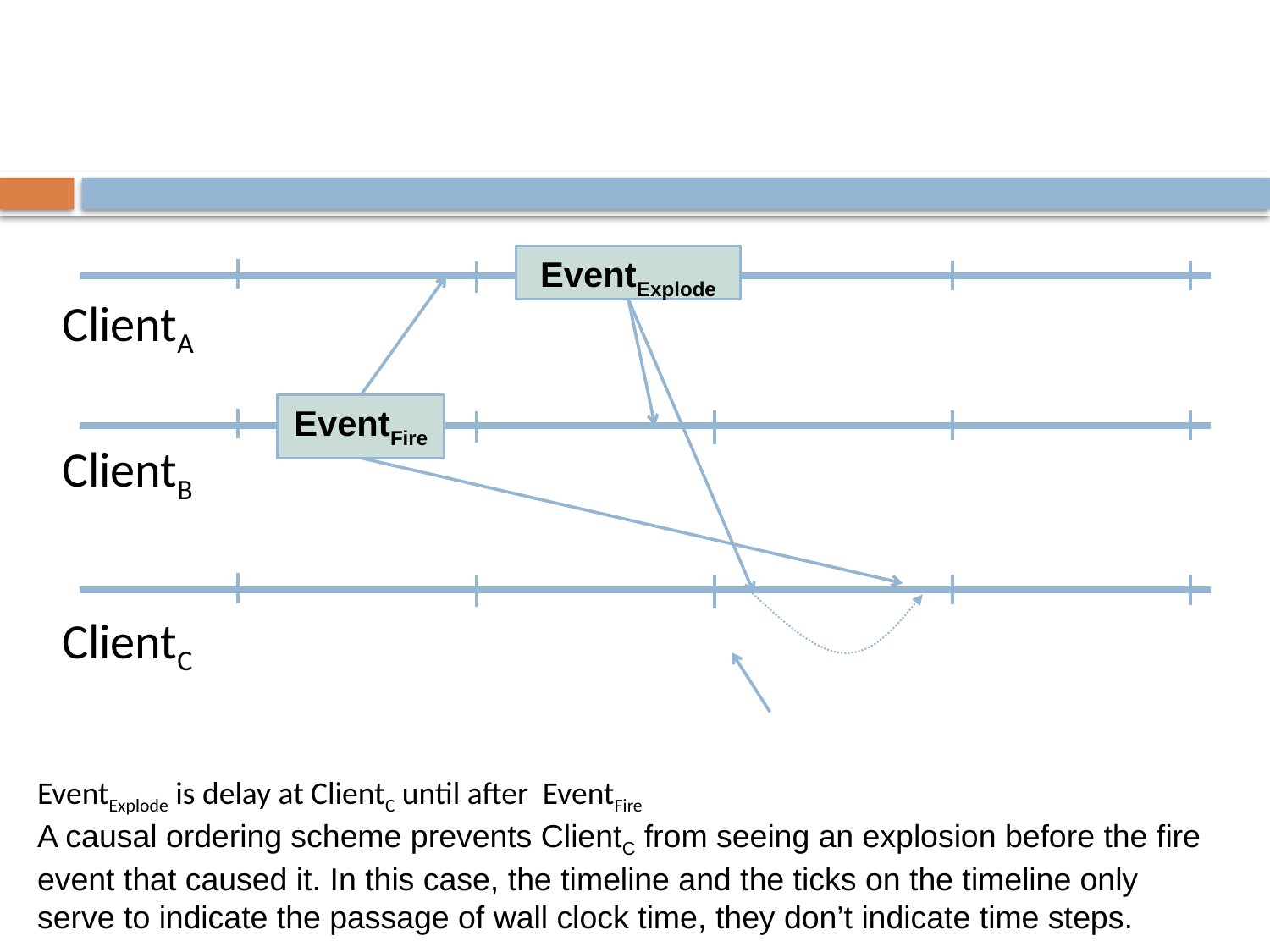

#
EventExplode
ClientA
EventFire
ClientB

ClientC
EventExplode is delay at ClientC until after  EventFire
A causal ordering scheme prevents ClientC from seeing an explosion before the fire event that caused it. In this case, the timeline and the ticks on the timeline only serve to indicate the passage of wall clock time, they don’t indicate time steps.